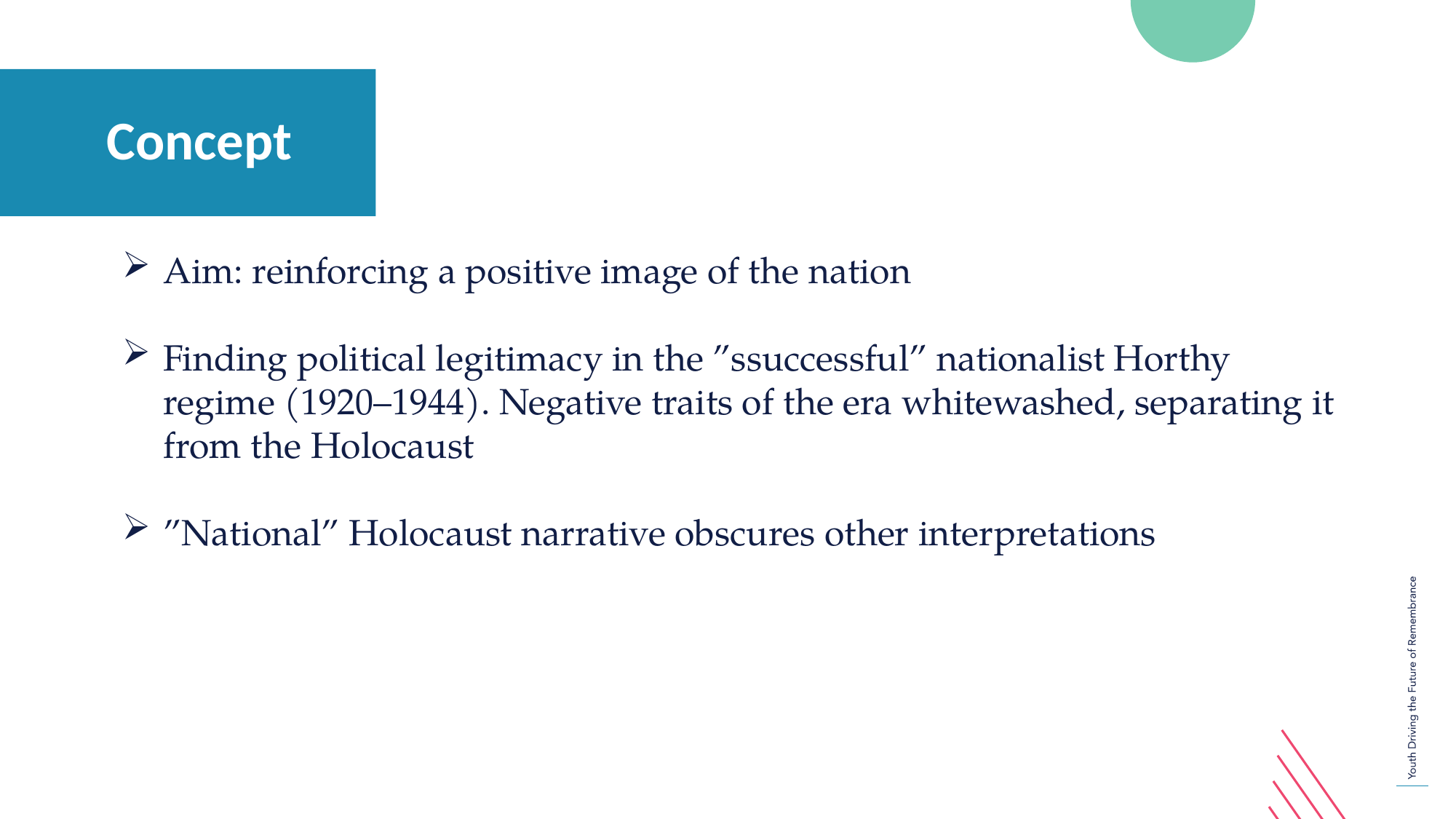

Concept
Aim: reinforcing a positive image of the nation

Finding political legitimacy in the ”ssuccessful” nationalist Horthy regime (1920–1944). Negative traits of the era whitewashed, separating it from the Holocaust

”National” Holocaust narrative obscures other interpretations